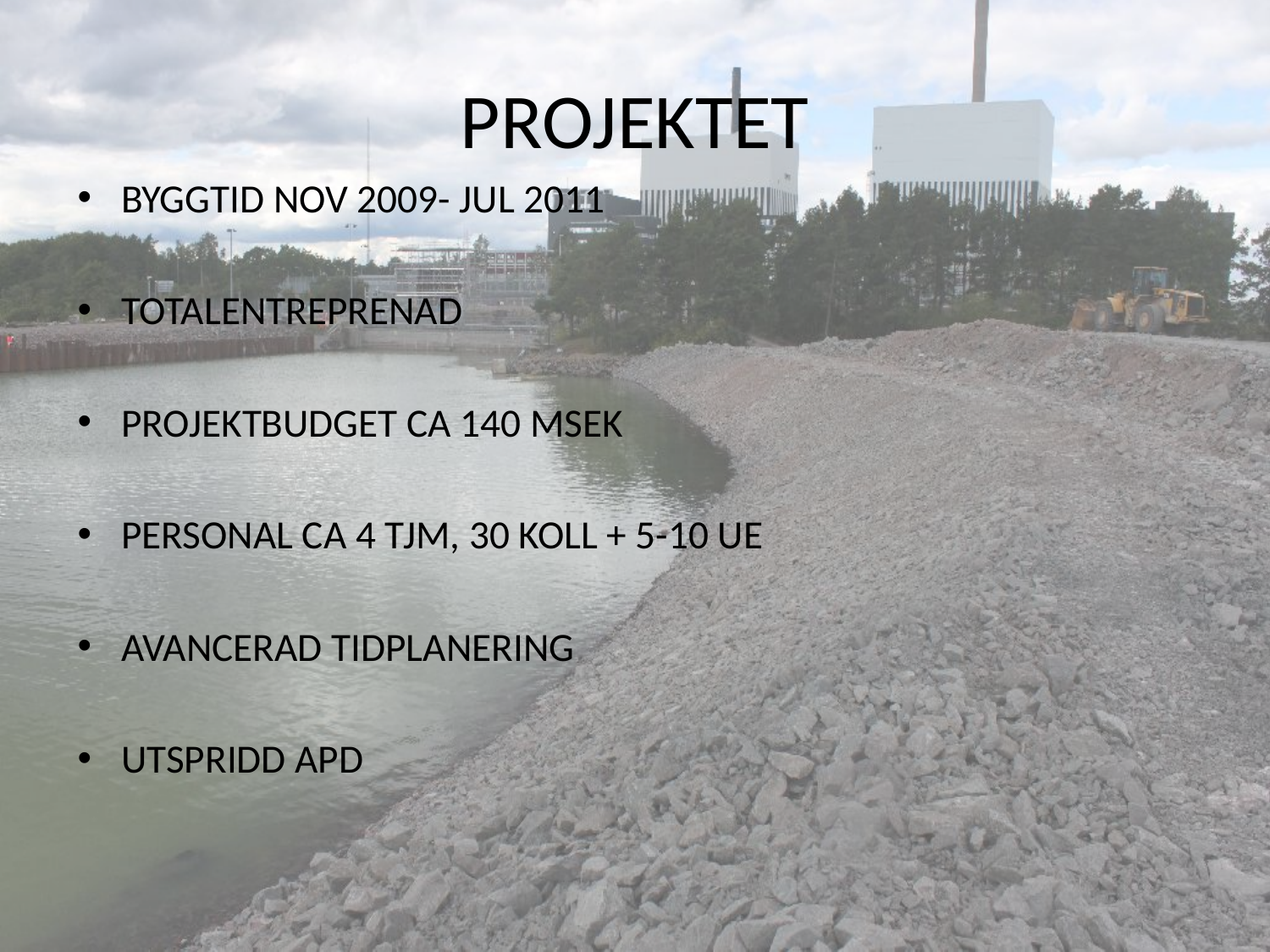

# PROJEKTET
BYGGTID NOV 2009- JUL 2011

TOTALENTREPRENAD

PROJEKTBUDGET CA 140 MSEK

PERSONAL CA 4 TJM, 30 KOLL + 5-10 UE

AVANCERAD TIDPLANERING

UTSPRIDD APD